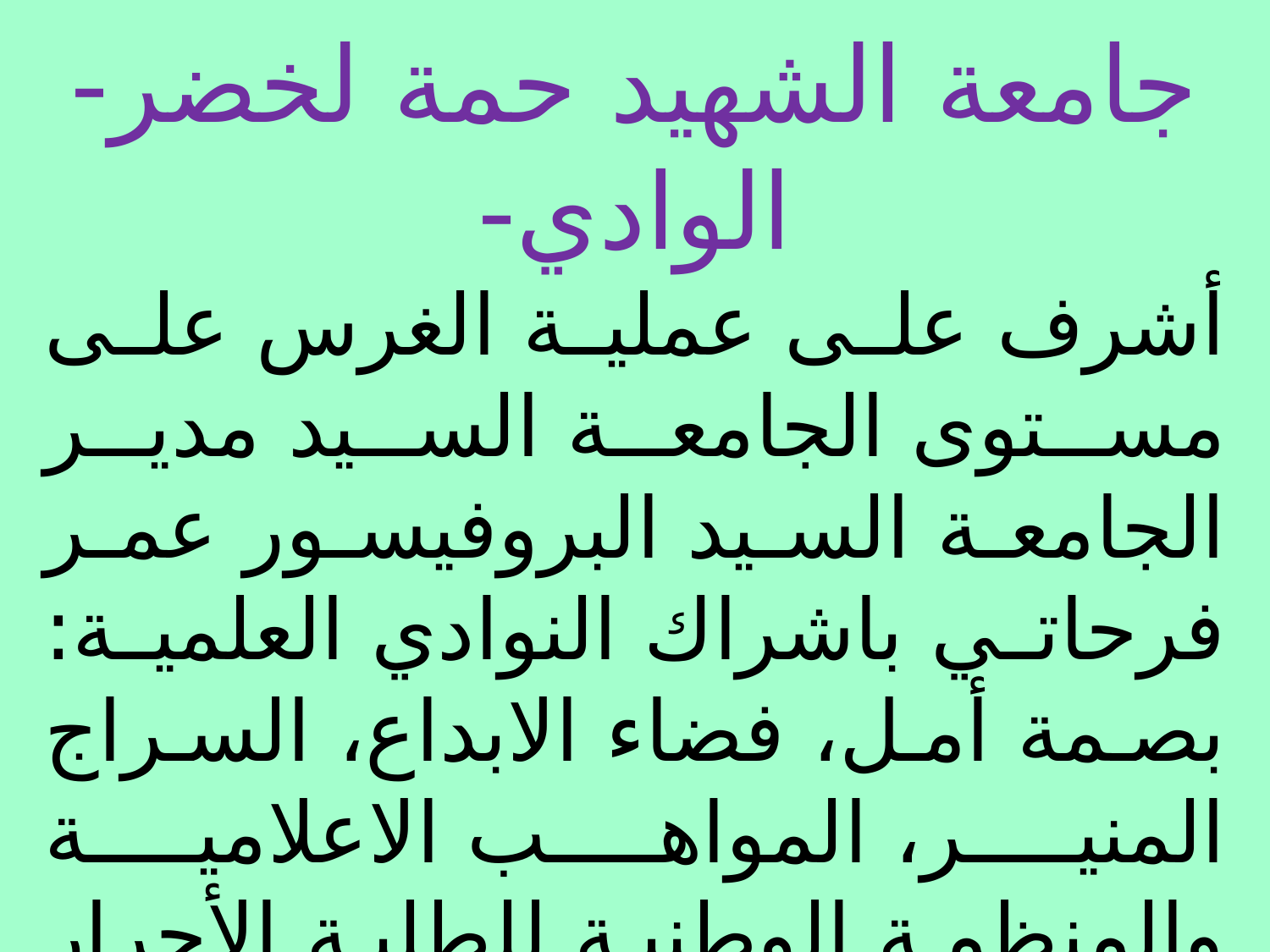

جامعة الشهيد حمة لخضر- الوادي-
أشرف على عملية الغرس على مستوى الجامعة السيد مدير الجامعة السيد البروفيسور عمر فرحاتي باشراك النوادي العلمية: بصمة أمل، فضاء الابداع، السراج المنير، المواهب الاعلامية والمنظمة الوطنية للطلبة الأحرار و باشرك محافظة الغابات لولاية الوادي مع تنظيم حملة نظافة ونشاط توعوي حول أهمية التشجير والمحافظة على المحيط.